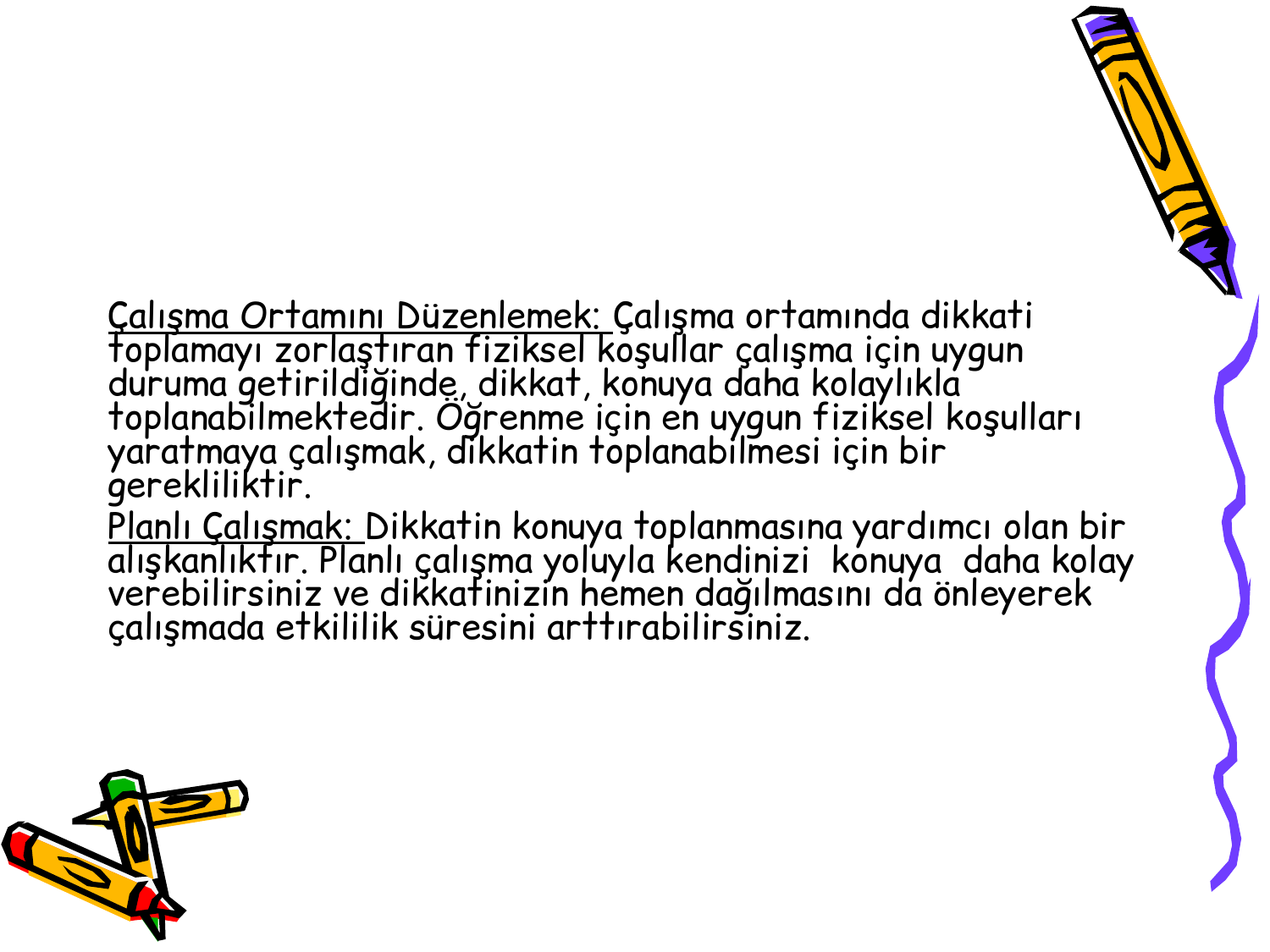

#

Çalışma Ortamını Düzenlemek: Çalışma ortamında dikkati toplamayı zorlaştıran fiziksel koşullar çalışma için uygun duruma getirildiğinde, dikkat, konuya daha kolaylıkla toplanabilmektedir. Öğrenme için en uygun fiziksel koşulları yaratmaya çalışmak, dikkatin toplanabilmesi için bir gerekliliktir.
Planlı Çalışmak: Dikkatin konuya toplanmasına yardımcı olan bir alışkanlıktır. Planlı çalışma yoluyla kendinizi  konuya  daha kolay verebilirsiniz ve dikkatinizin hemen dağılmasını da önleyerek çalışmada etkililik süresini arttırabilirsiniz.